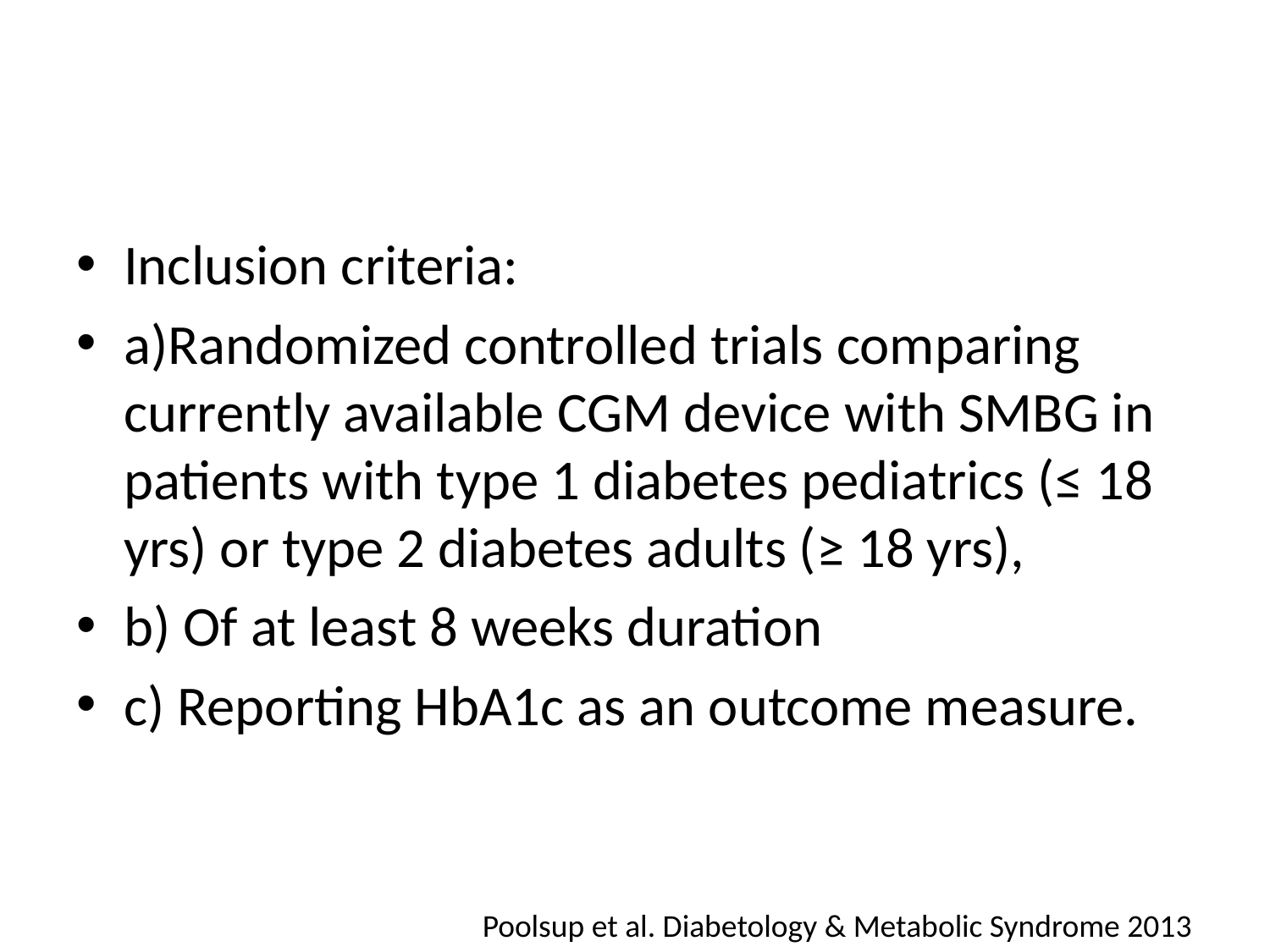

#
Inclusion criteria:
a)Randomized controlled trials comparing currently available CGM device with SMBG in patients with type 1 diabetes pediatrics (≤ 18 yrs) or type 2 diabetes adults (≥ 18 yrs),
b) Of at least 8 weeks duration
c) Reporting HbA1c as an outcome measure.
Poolsup et al. Diabetology & Metabolic Syndrome 2013